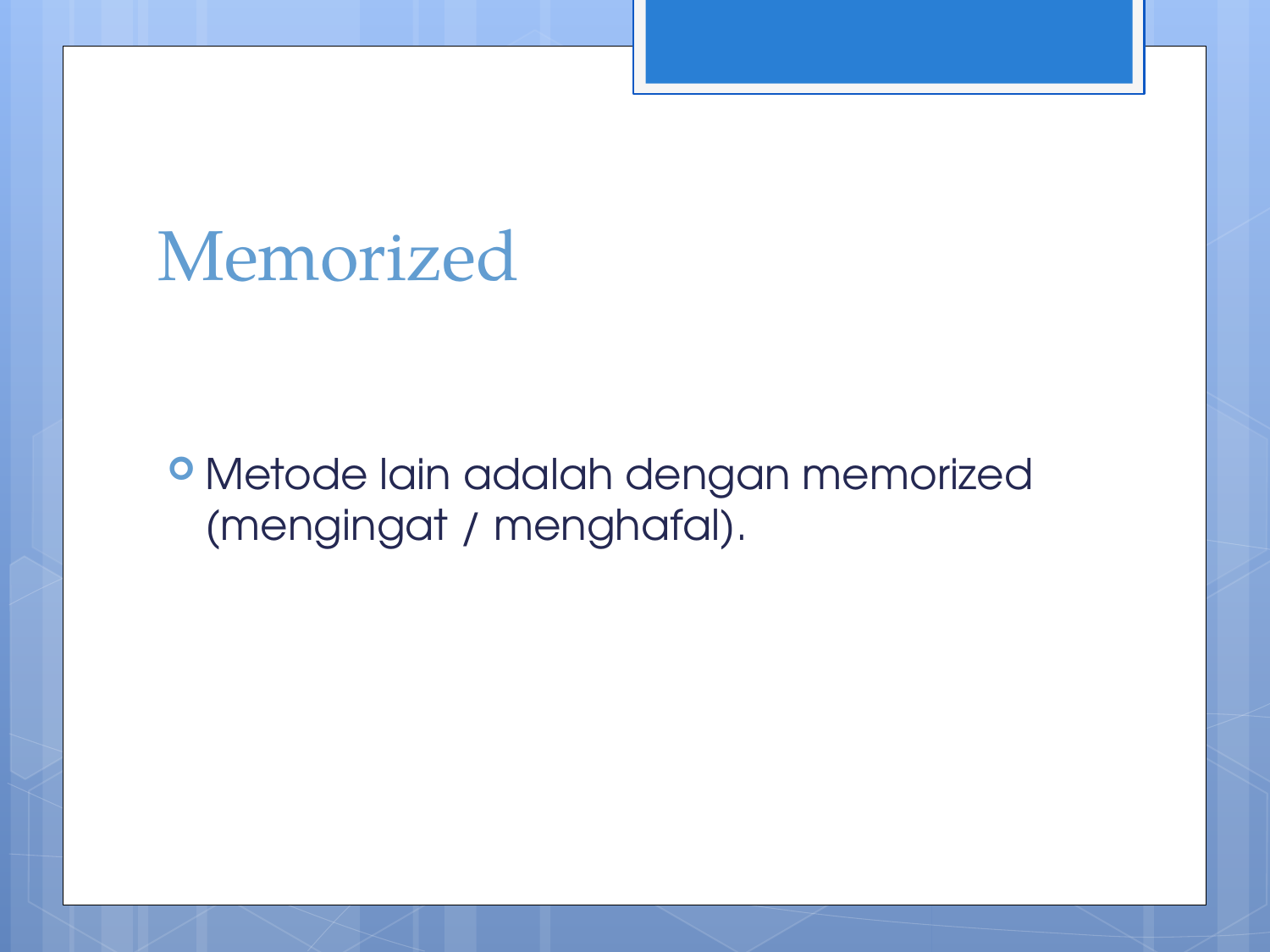

# Memorized

Metode lain adalah dengan memorized (mengingat / menghafal).